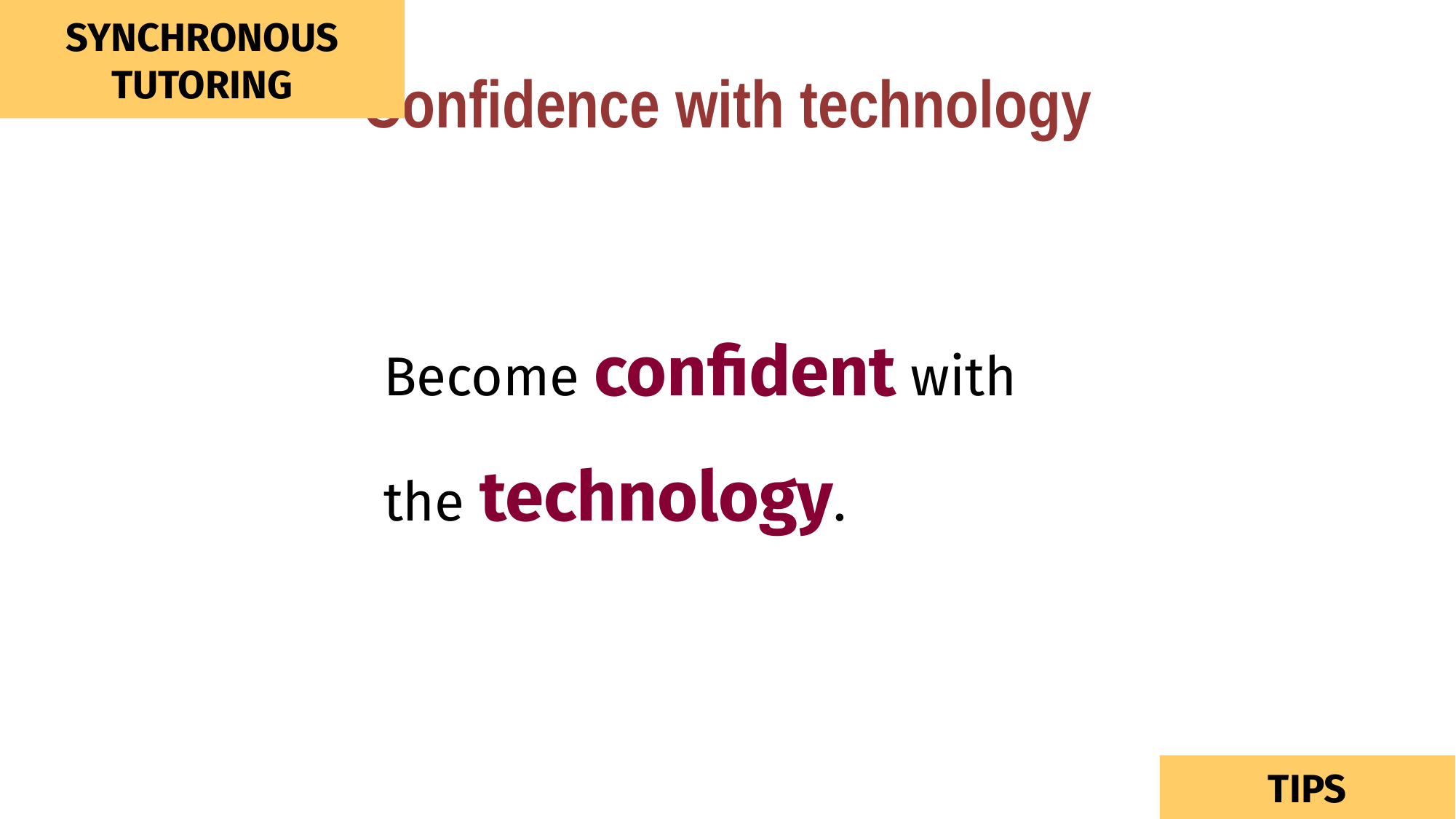

Confidence with technology
SYNCHRONOUS TUTORING
Become confident with the technology.
TIPS